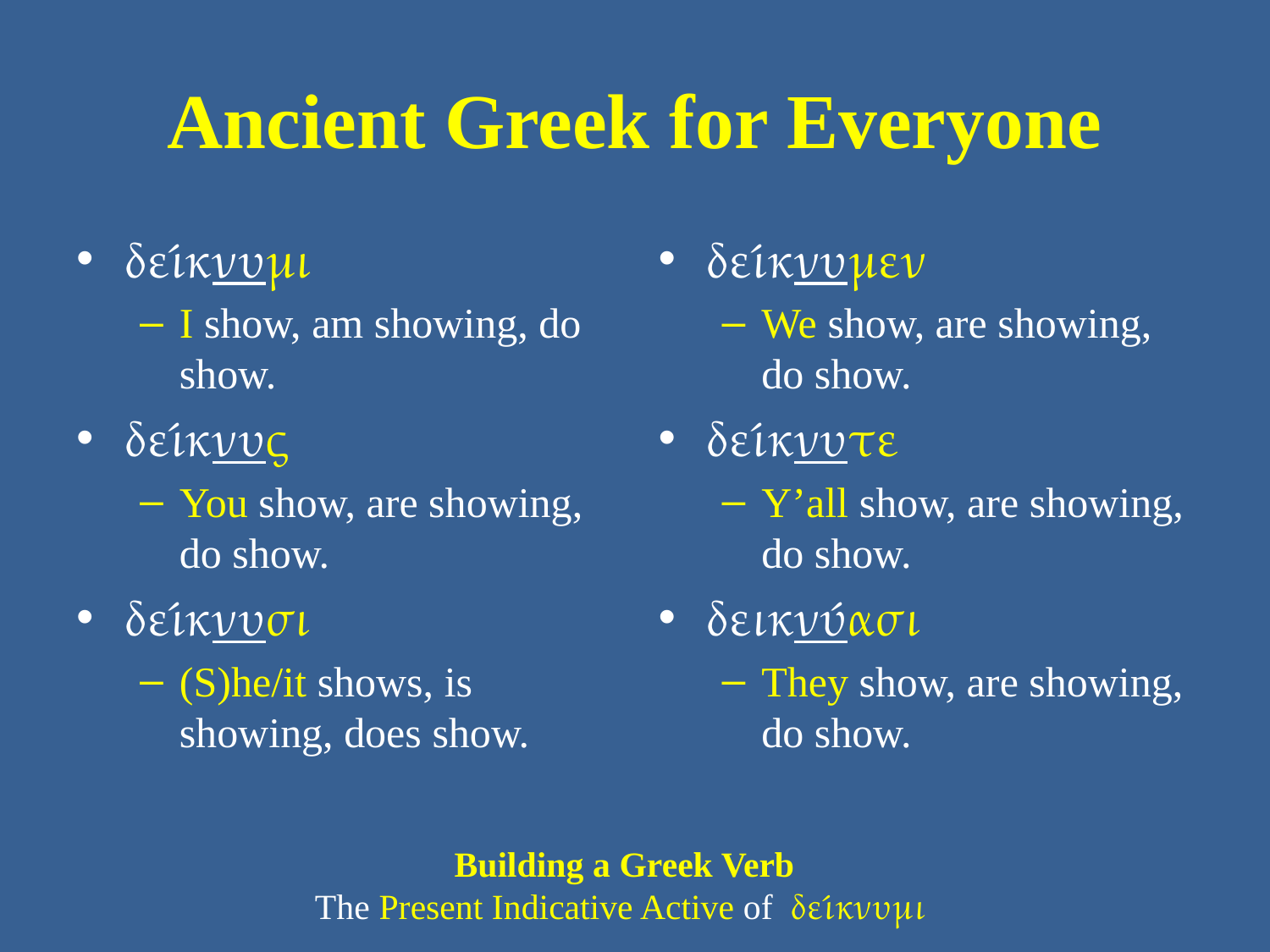

# Ancient Greek for Everyone
δείκνυμι
I show, am showing, do show.
δείκνυς
You show, are showing, do show.
δείκνυσι
(S)he/it shows, is showing, does show.
δείκνυμεν
We show, are showing, do show.
δείκνυτε
Y’all show, are showing, do show.
δεικνύασι
They show, are showing, do show.
Building a Greek Verb
The Present Indicative Active of  δείκνυμι